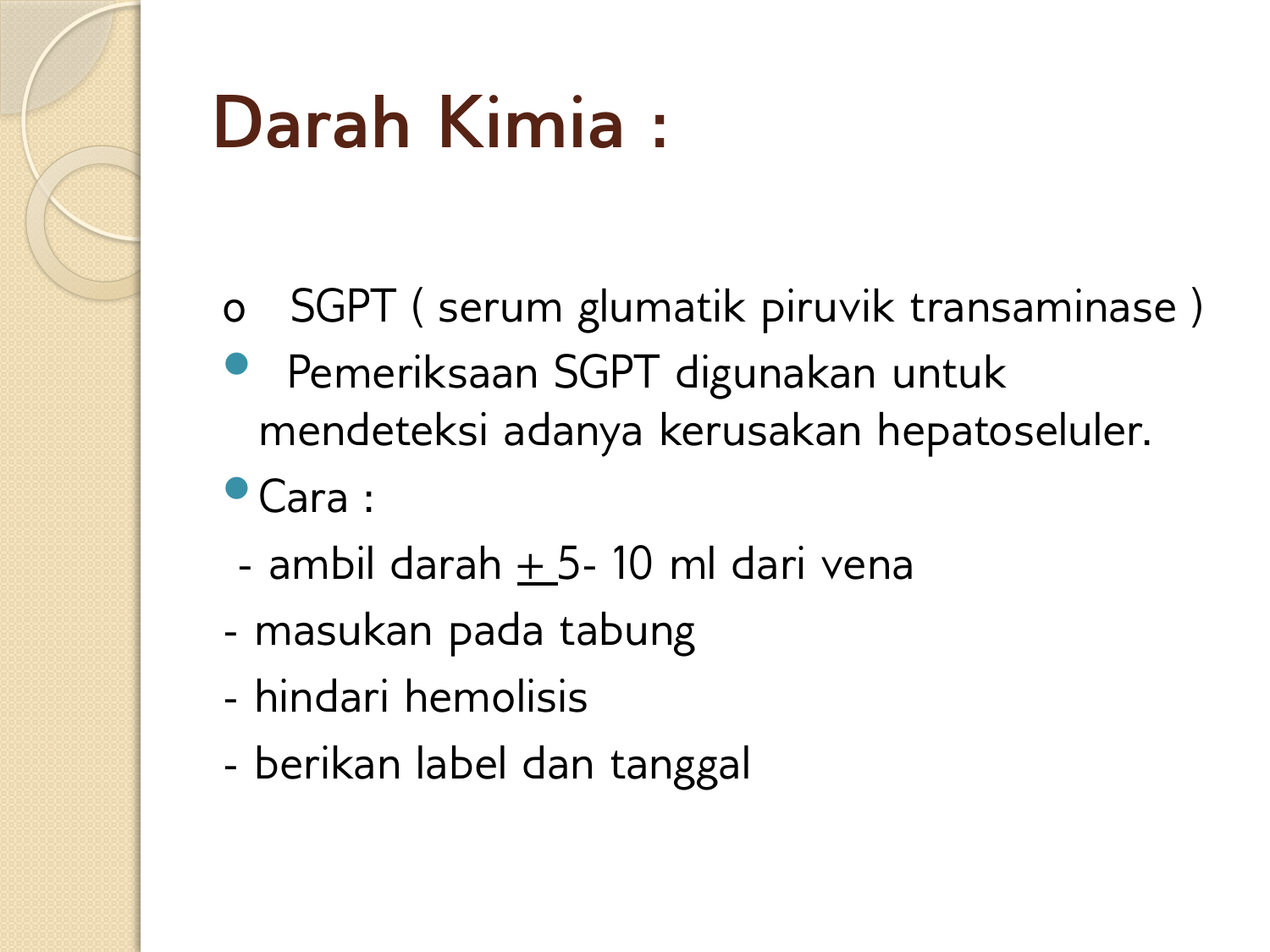

# Darah Kimia :

o   SGPT ( serum glumatik piruvik transaminase )
  Pemeriksaan SGPT digunakan untuk mendeteksi adanya kerusakan hepatoseluler.
Cara :
 - ambil darah + 5- 10 ml dari vena
- masukan pada tabung
- hindari hemolisis
- berikan label dan tanggal